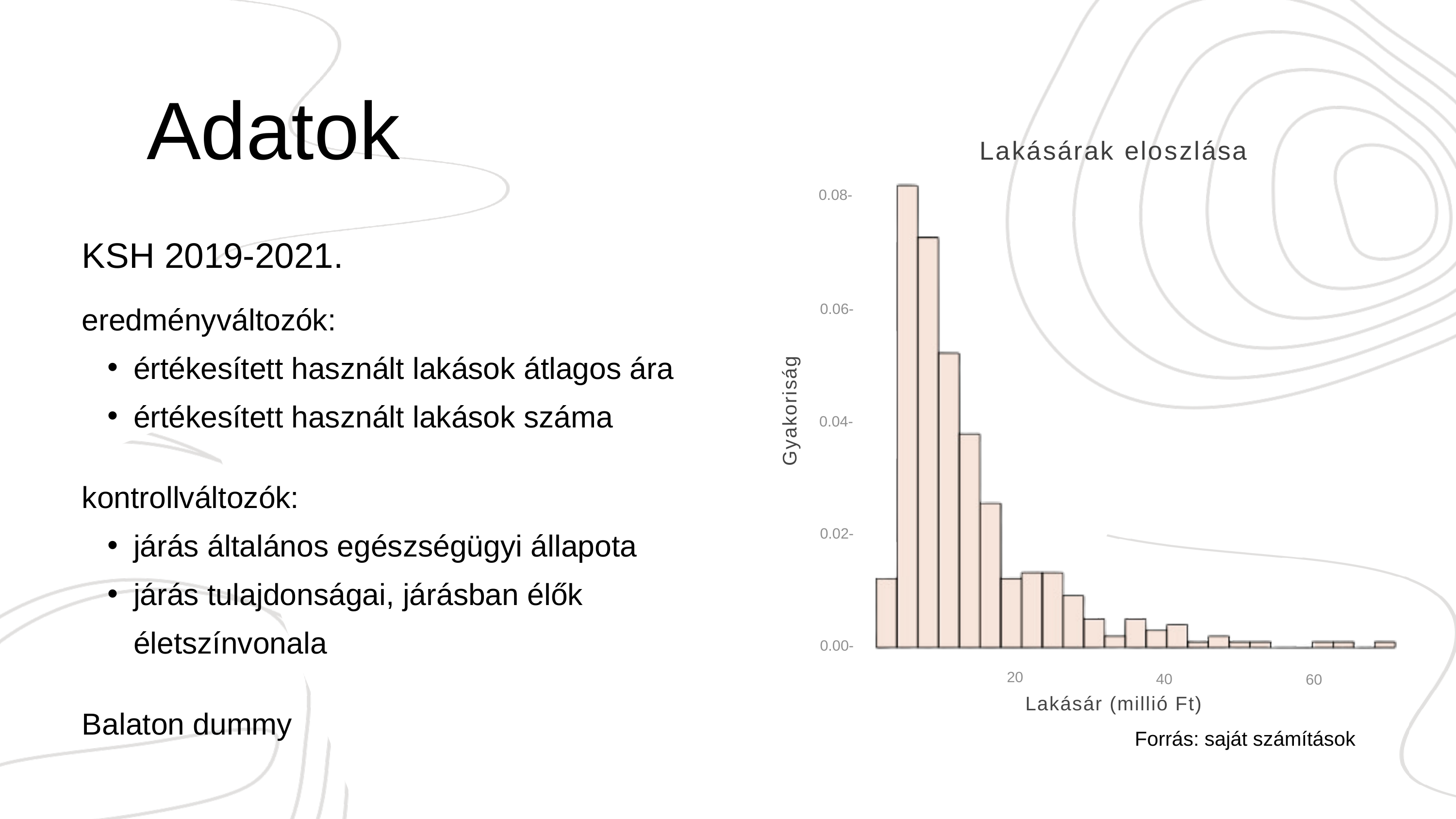

Adatok
Lakásárak eloszlása

0.08-
KSH 2019-2021.
eredményváltozók:
értékesített használt lakások átlagos ára
értékesített használt lakások száma

kontrollváltozók:
járás általános egészségügyi állapota
járás tulajdonságai, járásban élők életszínvonala

Balaton dummy
0.06-
Gyakoriság
0.04-

0.02-
0.00-
20
40
60
Lakásár (millió Ft)
Forrás: saját számítások